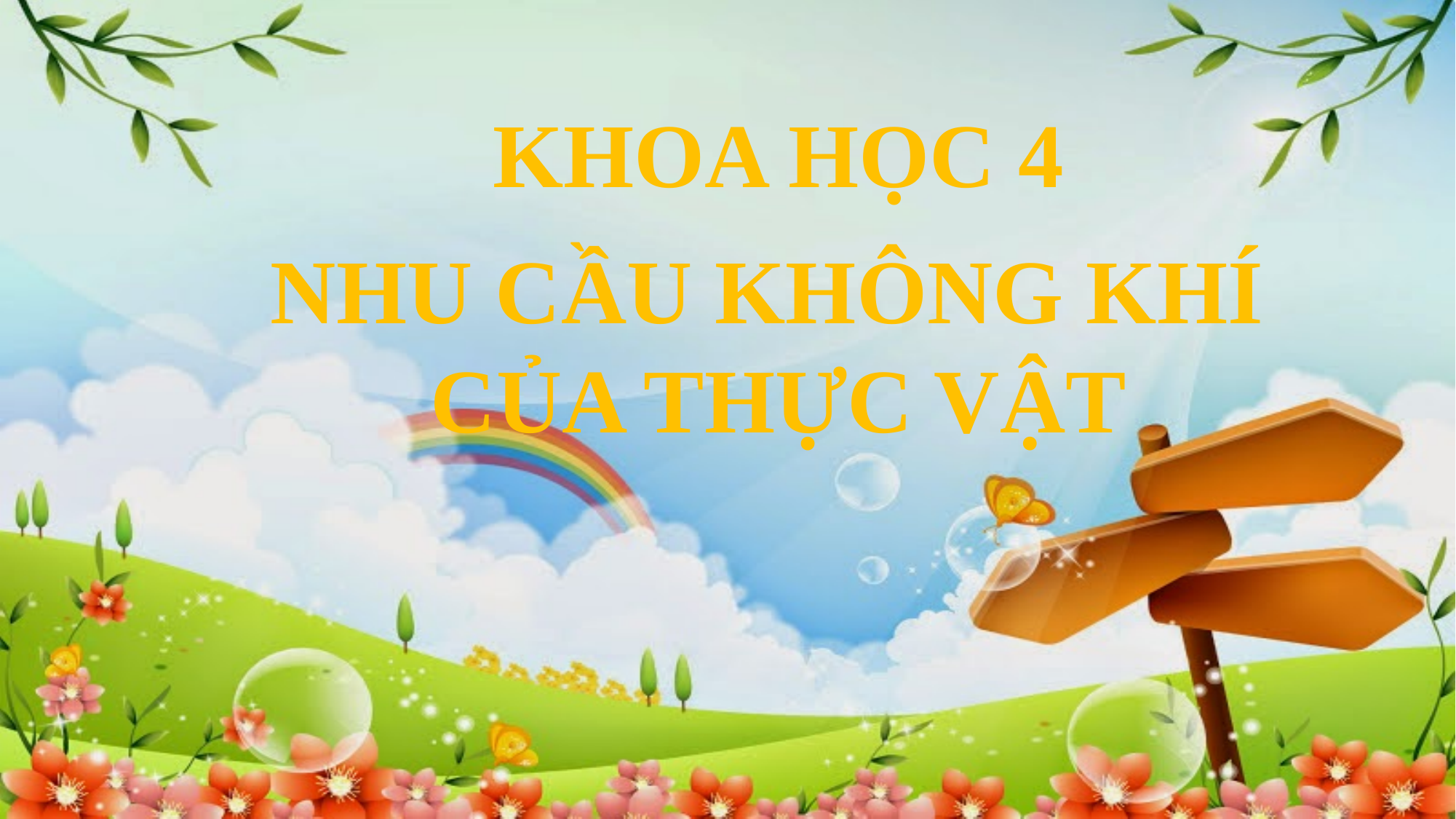

Khoa học 4

Nhu cầu không khí
của thực vật